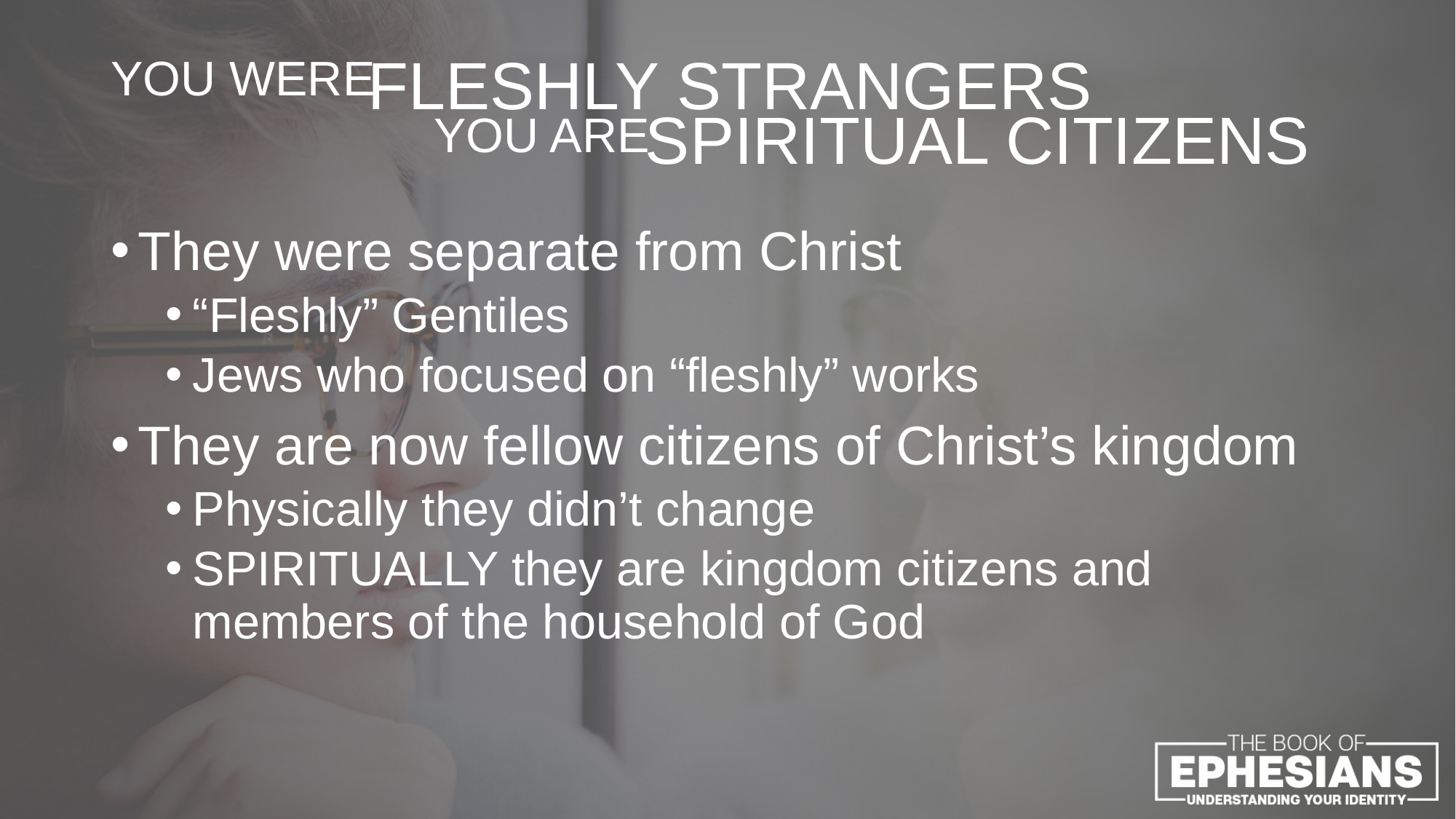

YOU WERE
# FLESHLY STRANGERS
YOU ARE
SPIRITUAL CITIZENS
They were separate from Christ
“Fleshly” Gentiles
Jews who focused on “fleshly” works
They are now fellow citizens of Christ’s kingdom
Physically they didn’t change
SPIRITUALLY they are kingdom citizens and members of the household of God